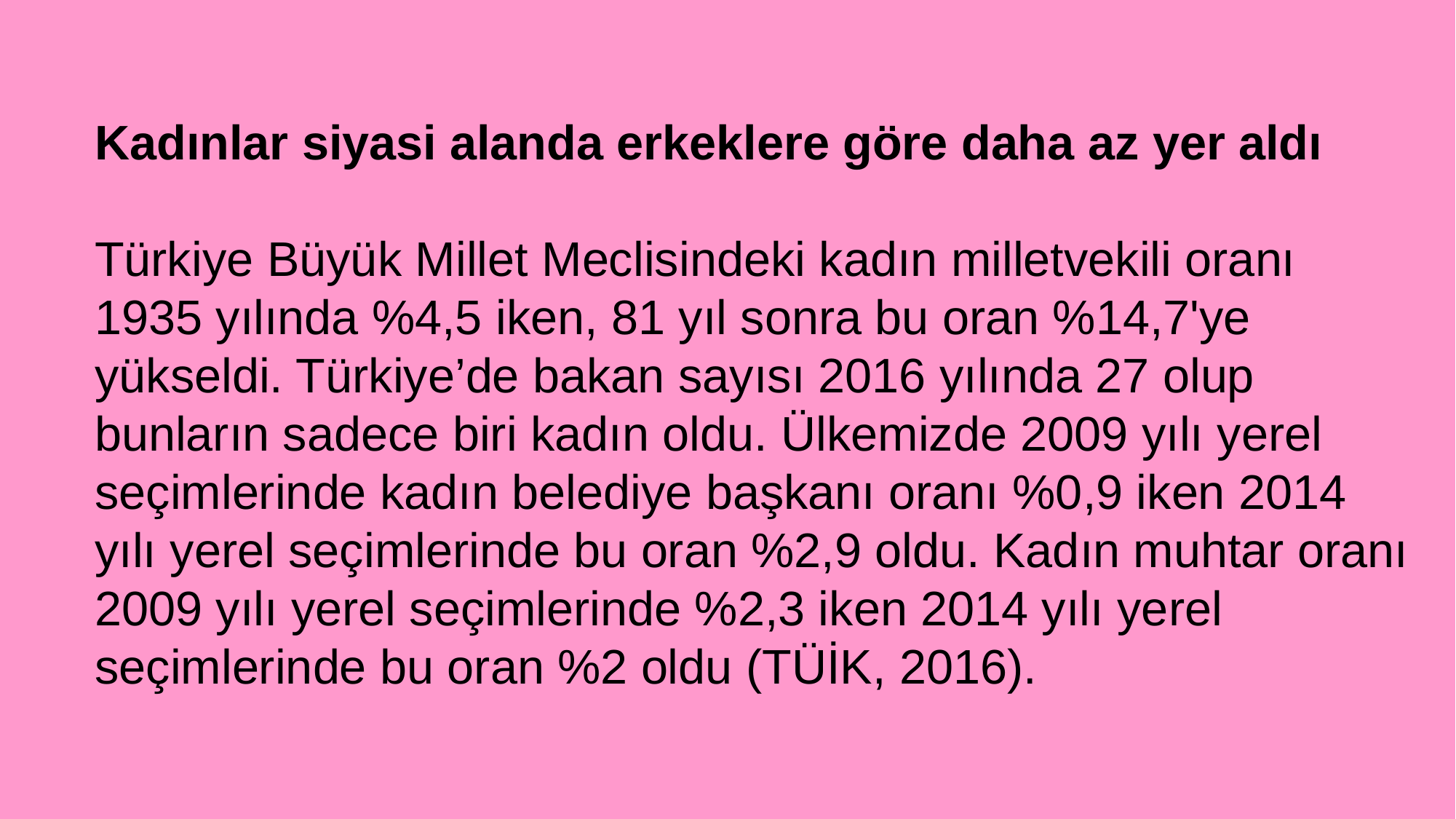

Kadınlar siyasi alanda erkeklere göre daha az yer aldı
Türkiye Büyük Millet Meclisindeki kadın milletvekili oranı 1935 yılında %4,5 iken, 81 yıl sonra bu oran %14,7'ye yükseldi. Türkiye’de bakan sayısı 2016 yılında 27 olup bunların sadece biri kadın oldu. Ülkemizde 2009 yılı yerel seçimlerinde kadın belediye başkanı oranı %0,9 iken 2014 yılı yerel seçimlerinde bu oran %2,9 oldu. Kadın muhtar oranı 2009 yılı yerel seçimlerinde %2,3 iken 2014 yılı yerel seçimlerinde bu oran %2 oldu (TÜİK, 2016).